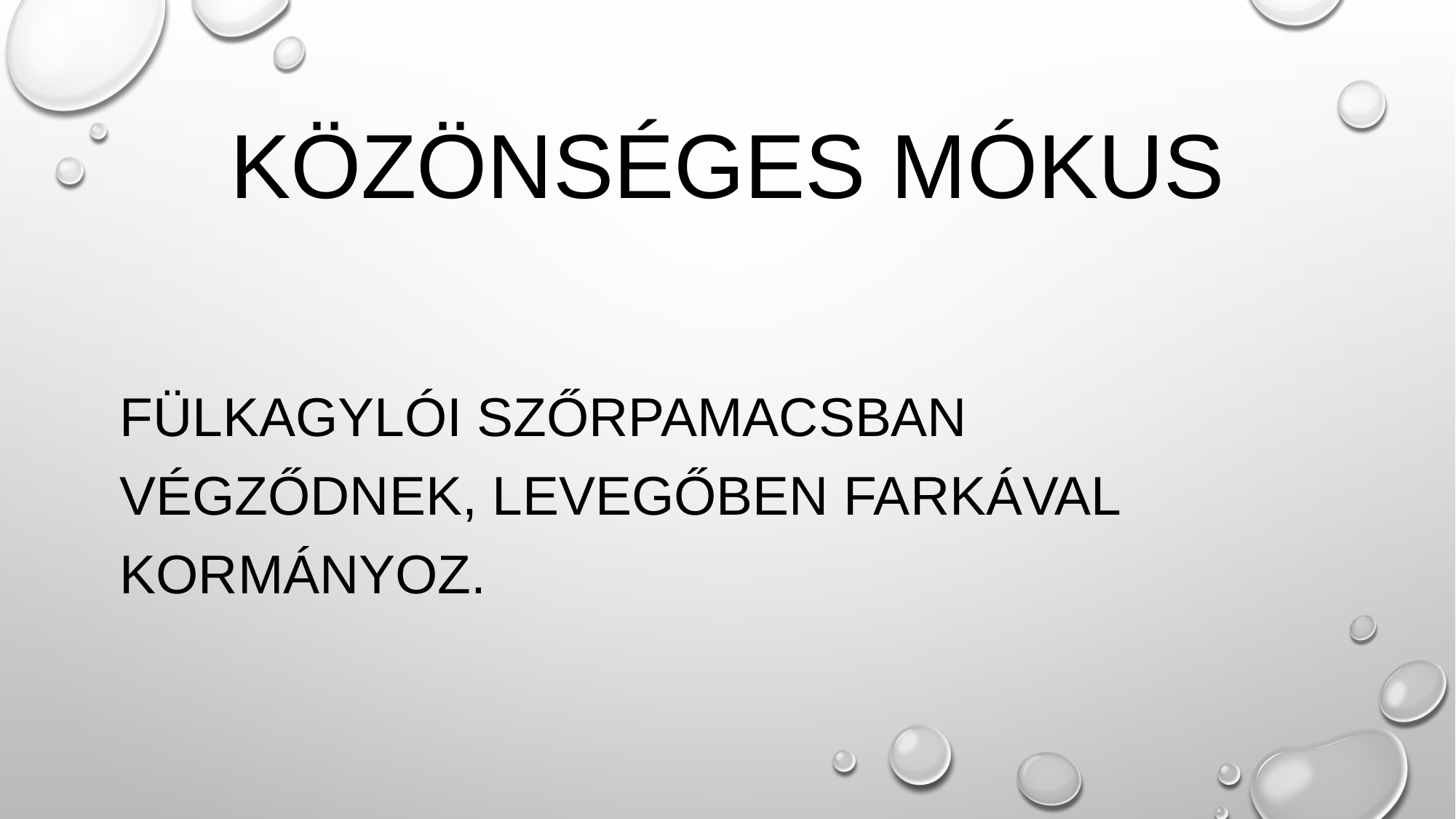

# Közönséges mókus

Fülkagylói szőrpamacsban végződnek, levegőben farkával kormányoz.